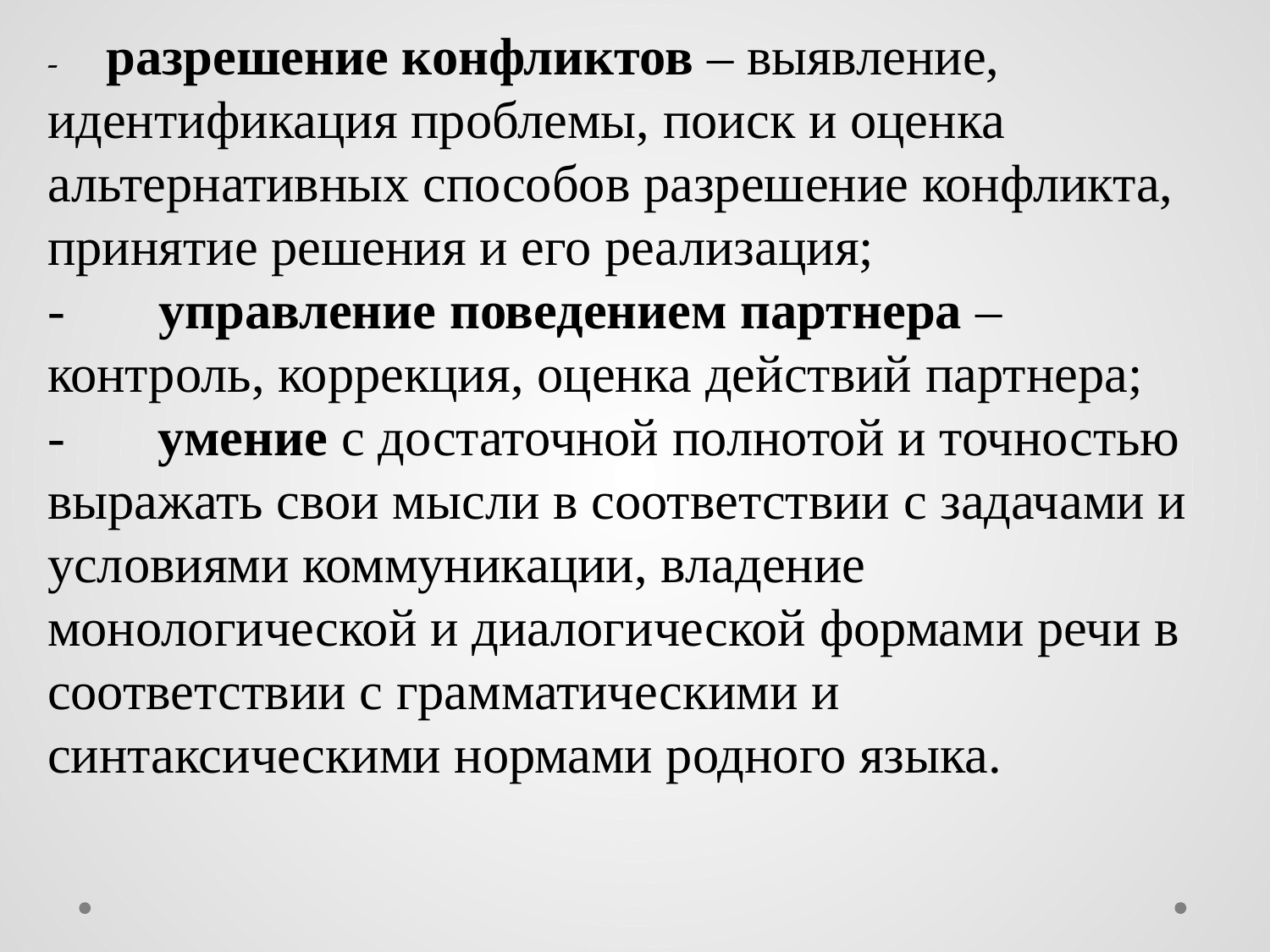

-      разрешение конфликтов – выявление, идентификация проблемы, поиск и оценка альтернативных способов разрешение конфликта, принятие решения и его реализация;
-       управление поведением партнера – контроль, коррекция, оценка действий партнера;
-       умение с достаточной полнотой и точностью выражать свои мысли в соответствии с задачами и условиями коммуникации, владение монологической и диалогической формами речи в соответствии с грамматическими и синтаксическими нормами родного языка.